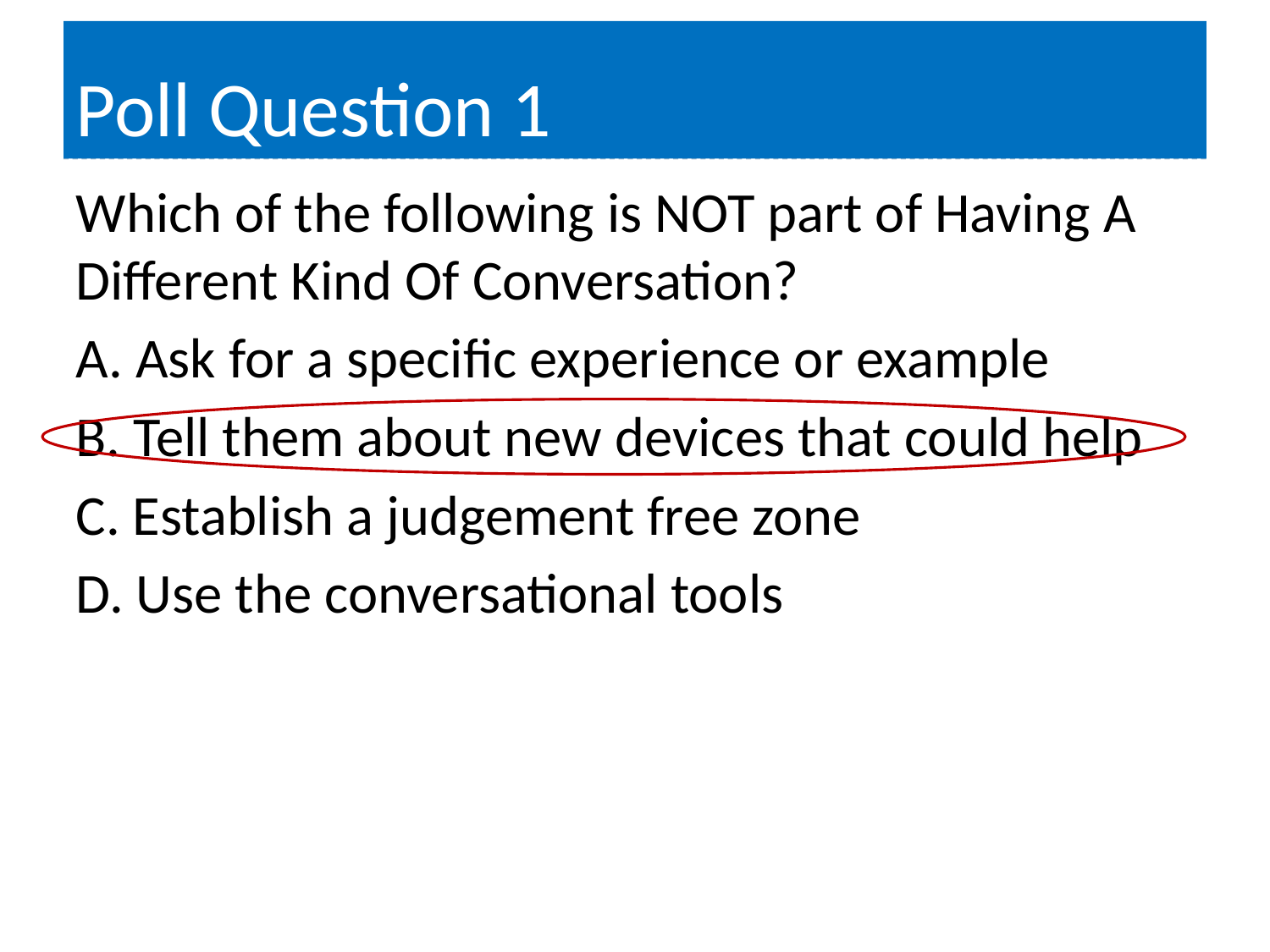

# Poll Question 1
Which of the following is NOT part of Having A Different Kind Of Conversation?
A. Ask for a specific experience or example
B. Tell them about new devices that could help
C. Establish a judgement free zone
D. Use the conversational tools